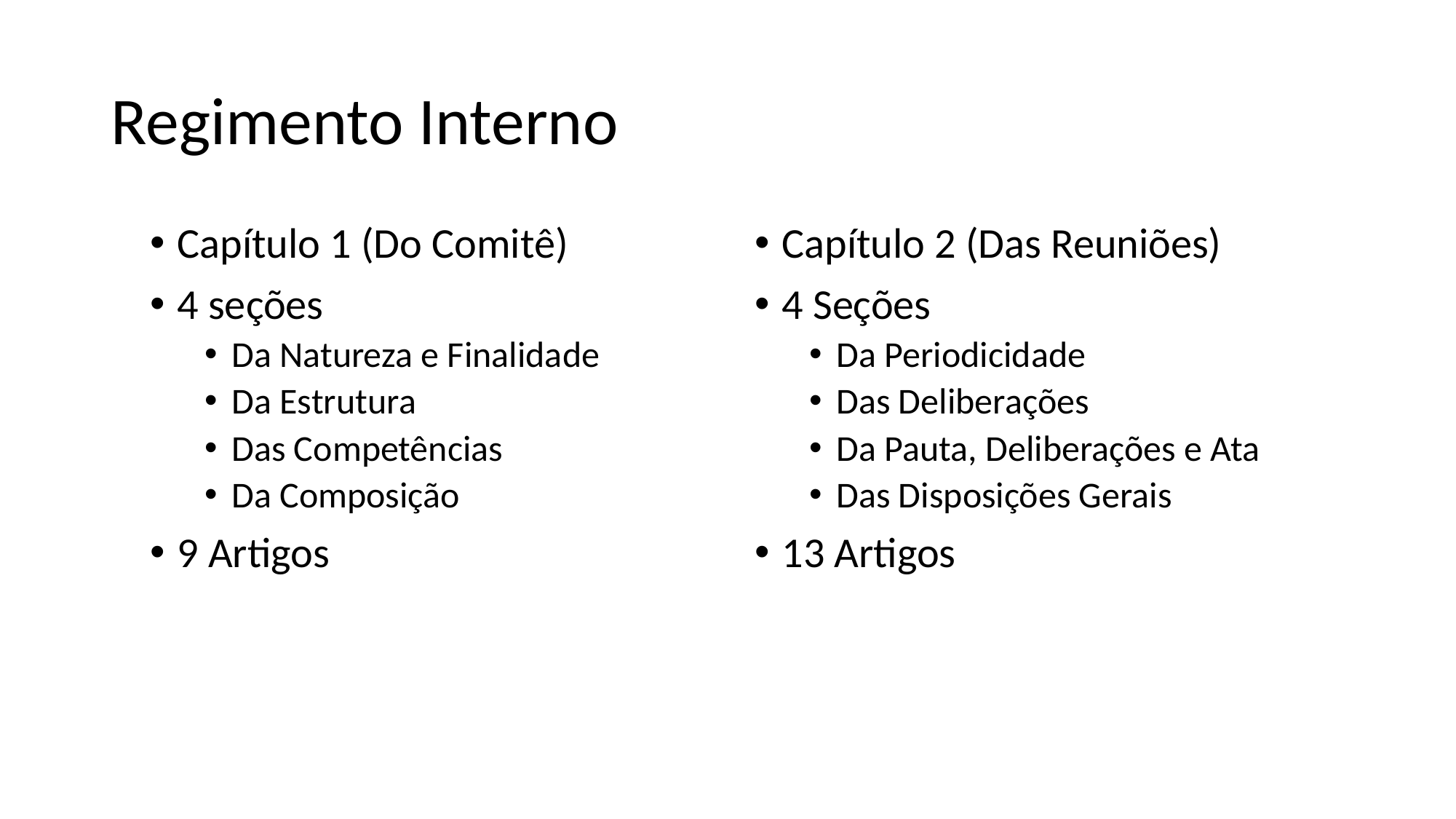

# Regimento Interno
Capítulo 1 (Do Comitê)
4 seções
Da Natureza e Finalidade
Da Estrutura
Das Competências
Da Composição
9 Artigos
Capítulo 2 (Das Reuniões)
4 Seções
Da Periodicidade
Das Deliberações
Da Pauta, Deliberações e Ata
Das Disposições Gerais
13 Artigos